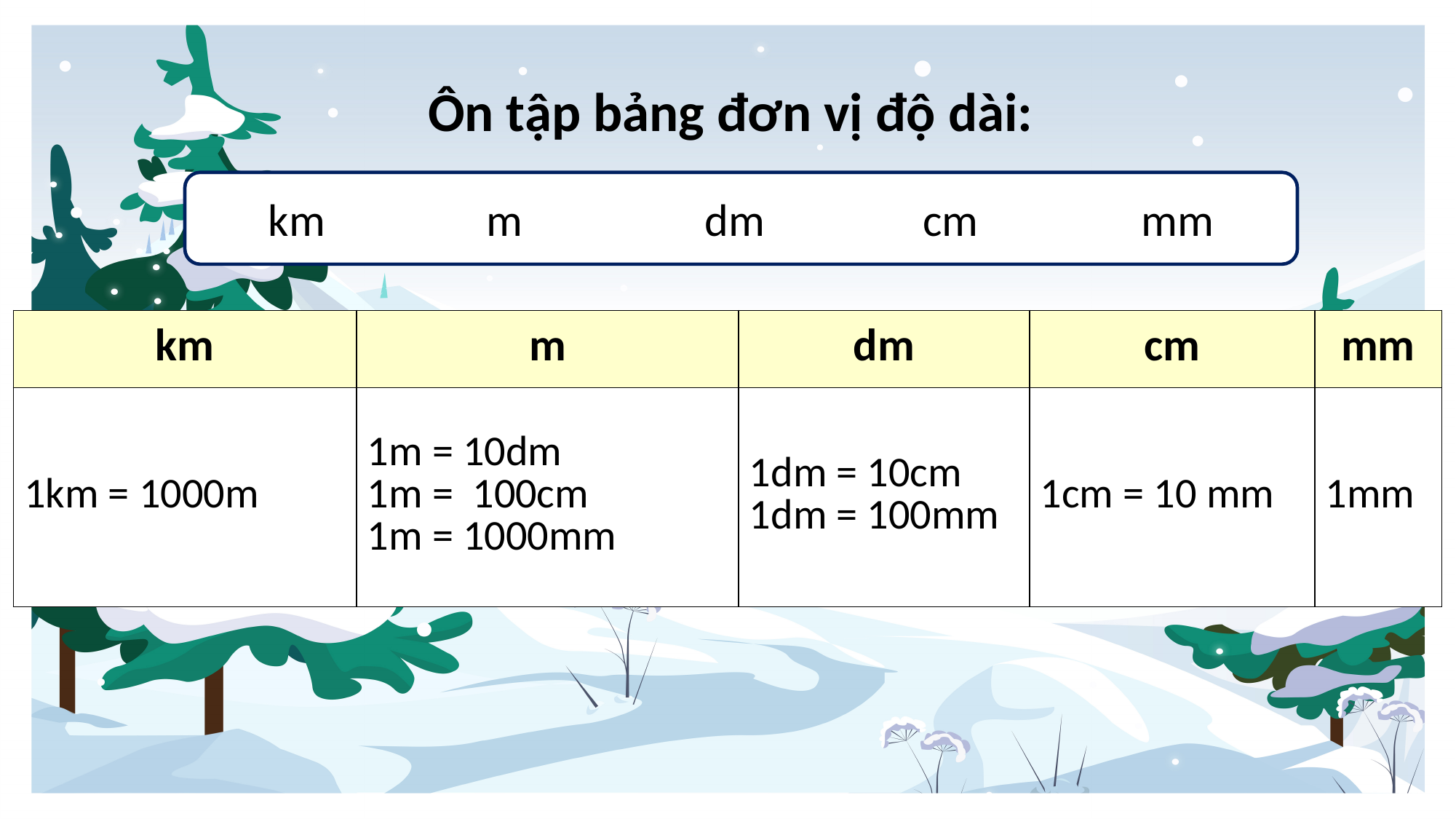

Ôn tập bảng đơn vị độ dài:
km		m		dm		cm		mm
| km | m | dm | cm | mm |
| --- | --- | --- | --- | --- |
| 1km = 1000m | 1m = 10dm 1m = 100cm 1m = 1000mm | 1dm = 10cm 1dm = 100mm | 1cm = 10 mm | 1mm |